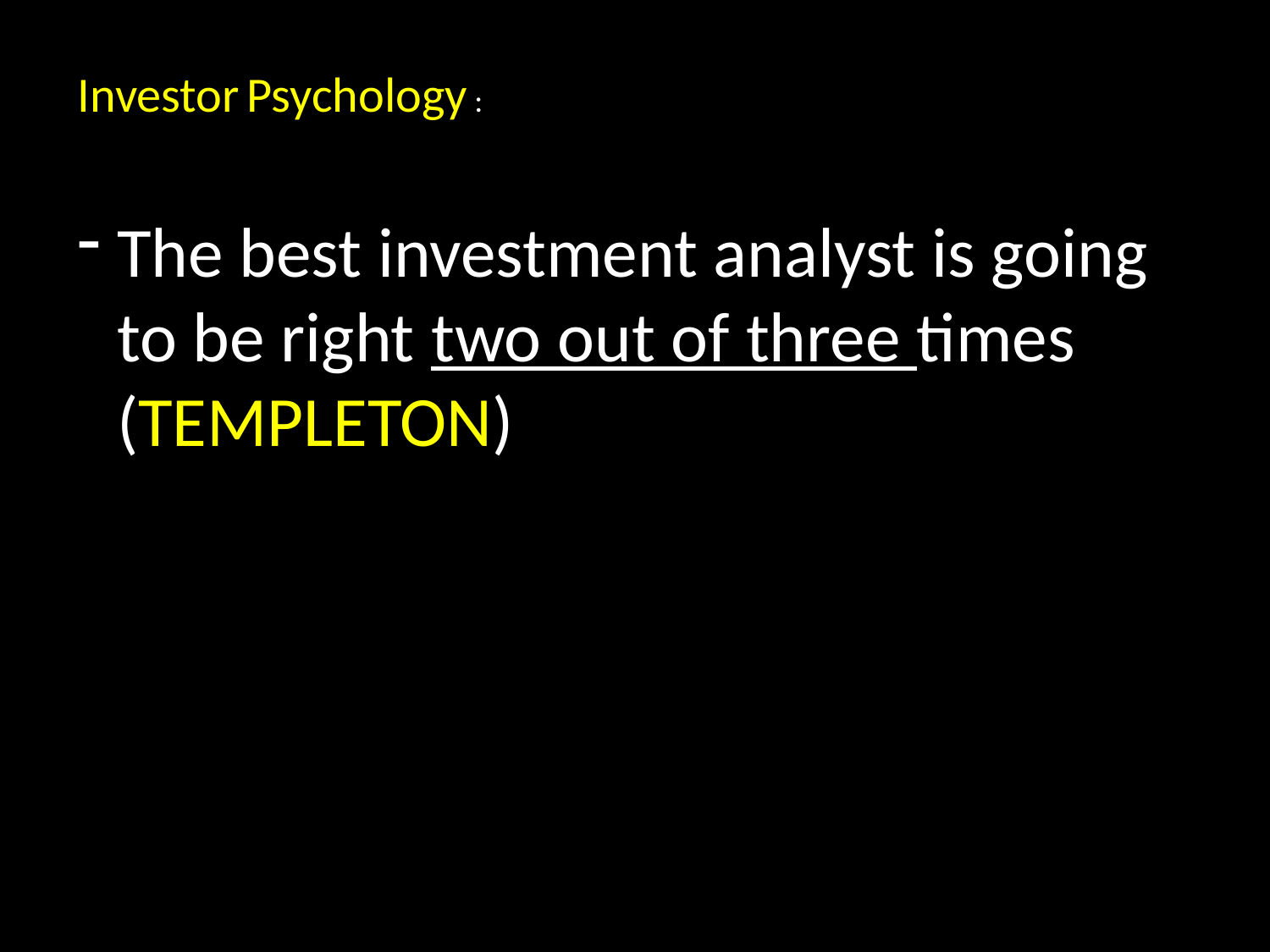

Investor Psychology :

The best investment analyst is going to be right two out of three times (TEMPLETON)